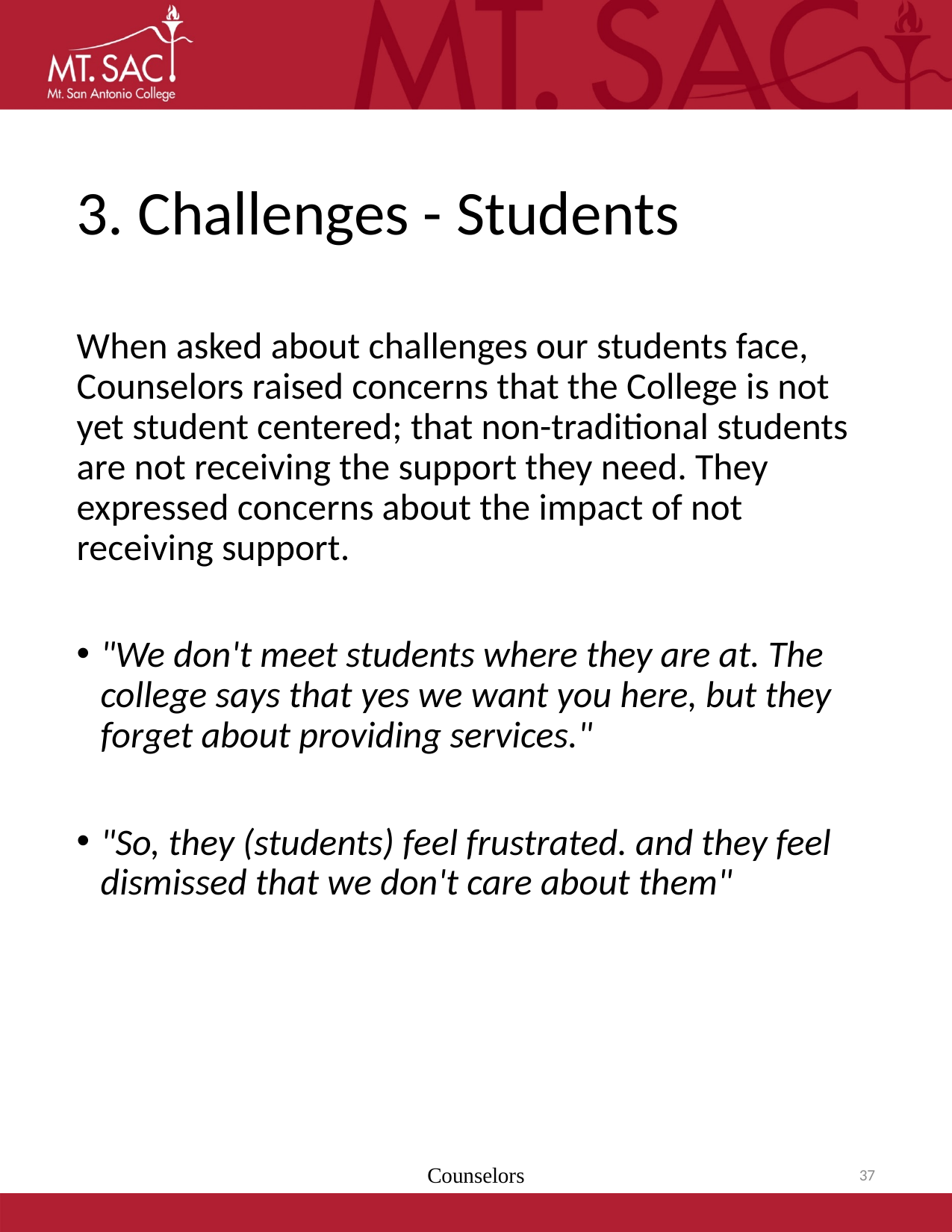

# 3. Challenges - Students
When asked about challenges our students face, Counselors raised concerns that the College is not yet student centered; that non-traditional students are not receiving the support they need. They expressed concerns about the impact of not receiving support.

"We don't meet students where they are at. The college says that yes we want you here, but they forget about providing services."

"So, they (students) feel frustrated. and they feel dismissed that we don't care about them"
Counselors
37